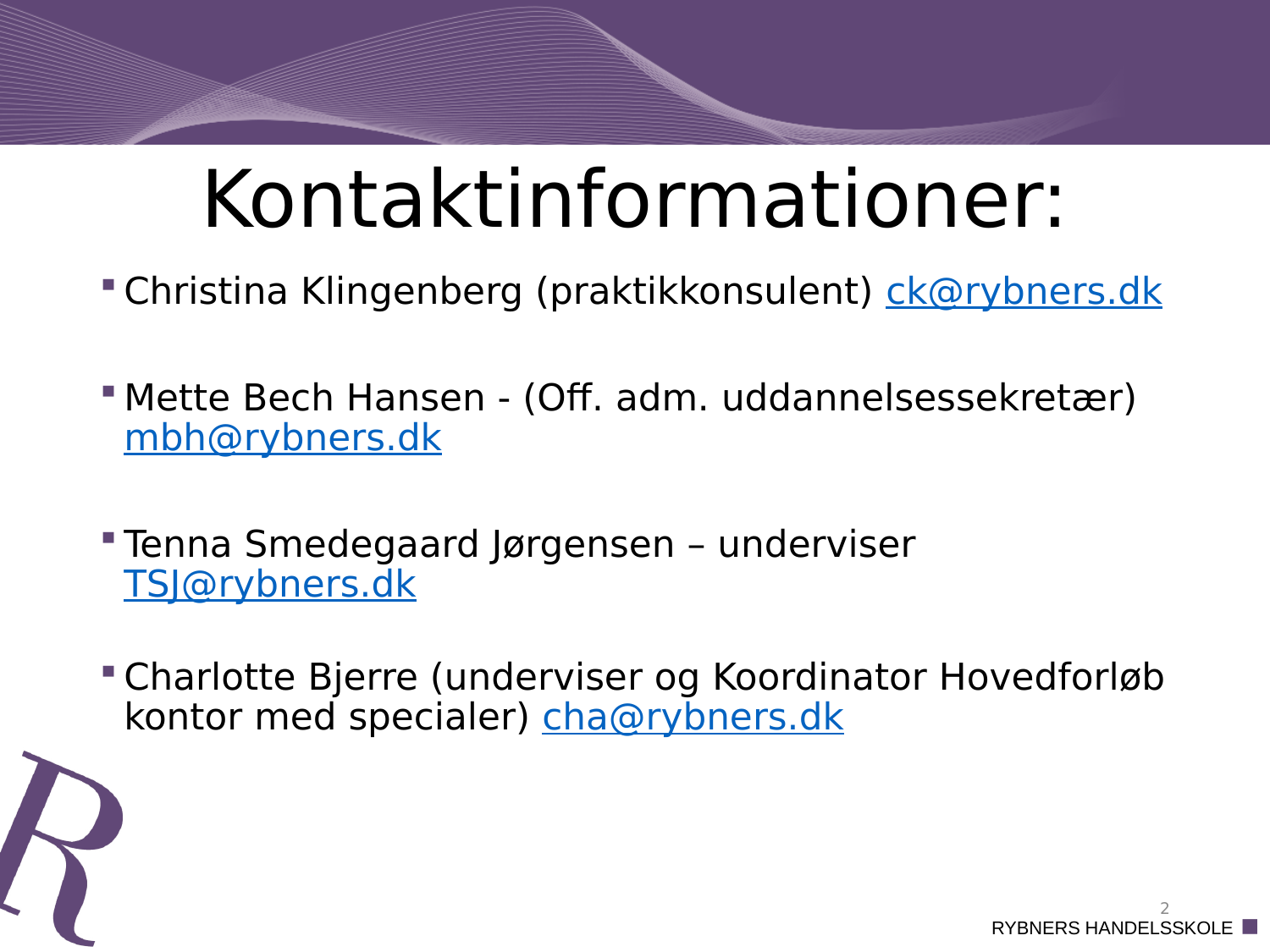

# Kontaktinformationer:
Christina Klingenberg (praktikkonsulent) ck@rybners.dk

Mette Bech Hansen - (Off. adm. uddannelsessekretær) mbh@rybners.dk

Tenna Smedegaard Jørgensen – underviser TSJ@rybners.dk
Charlotte Bjerre (underviser og Koordinator Hovedforløb kontor med specialer) cha@rybners.dk

2